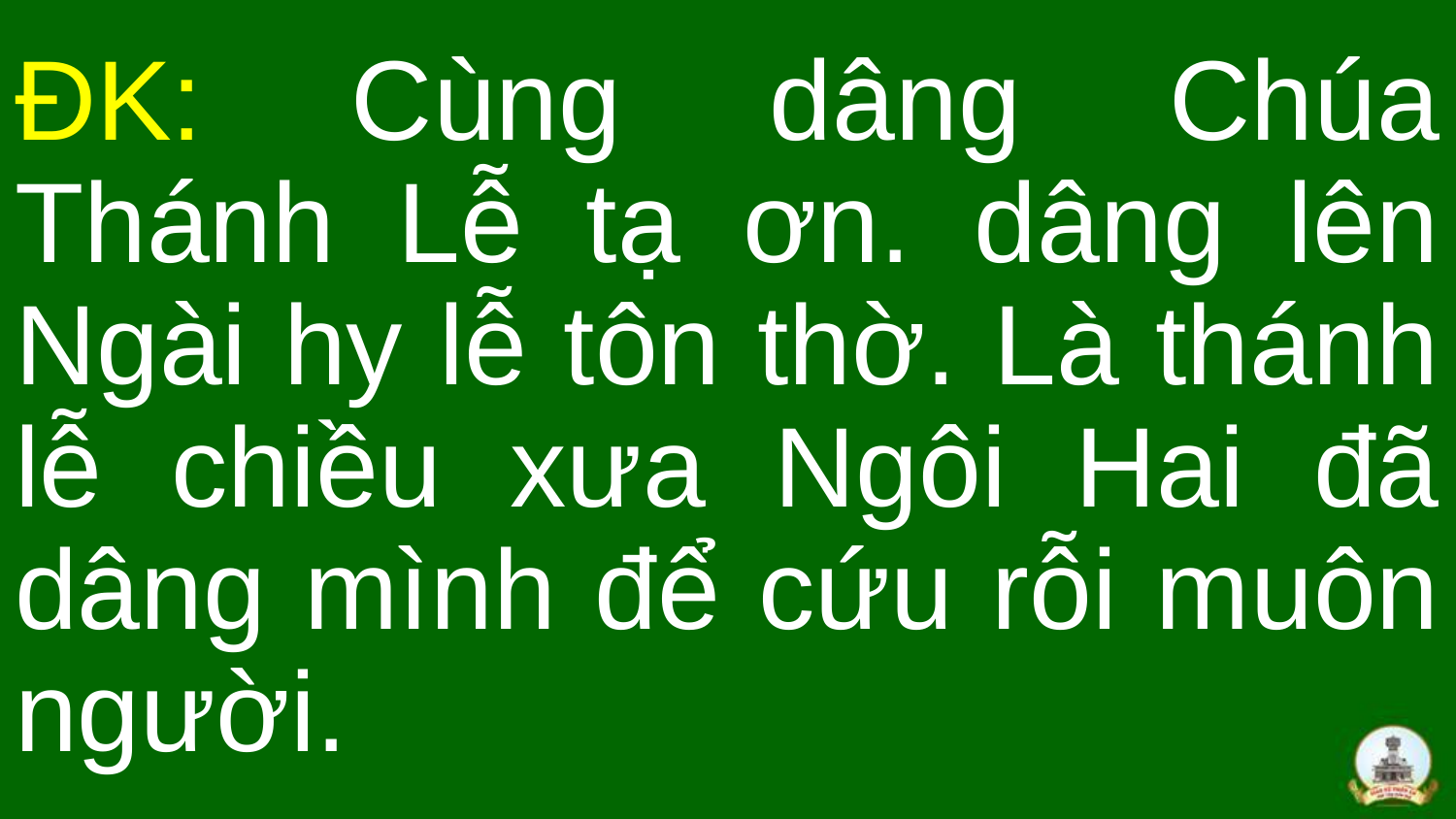

ĐK: Cùng dâng Chúa Thánh Lễ tạ ơn. dâng lên Ngài hy lễ tôn thờ. Là thánh lễ chiều xưa Ngôi Hai đã dâng mình để cứu rỗi muôn người.